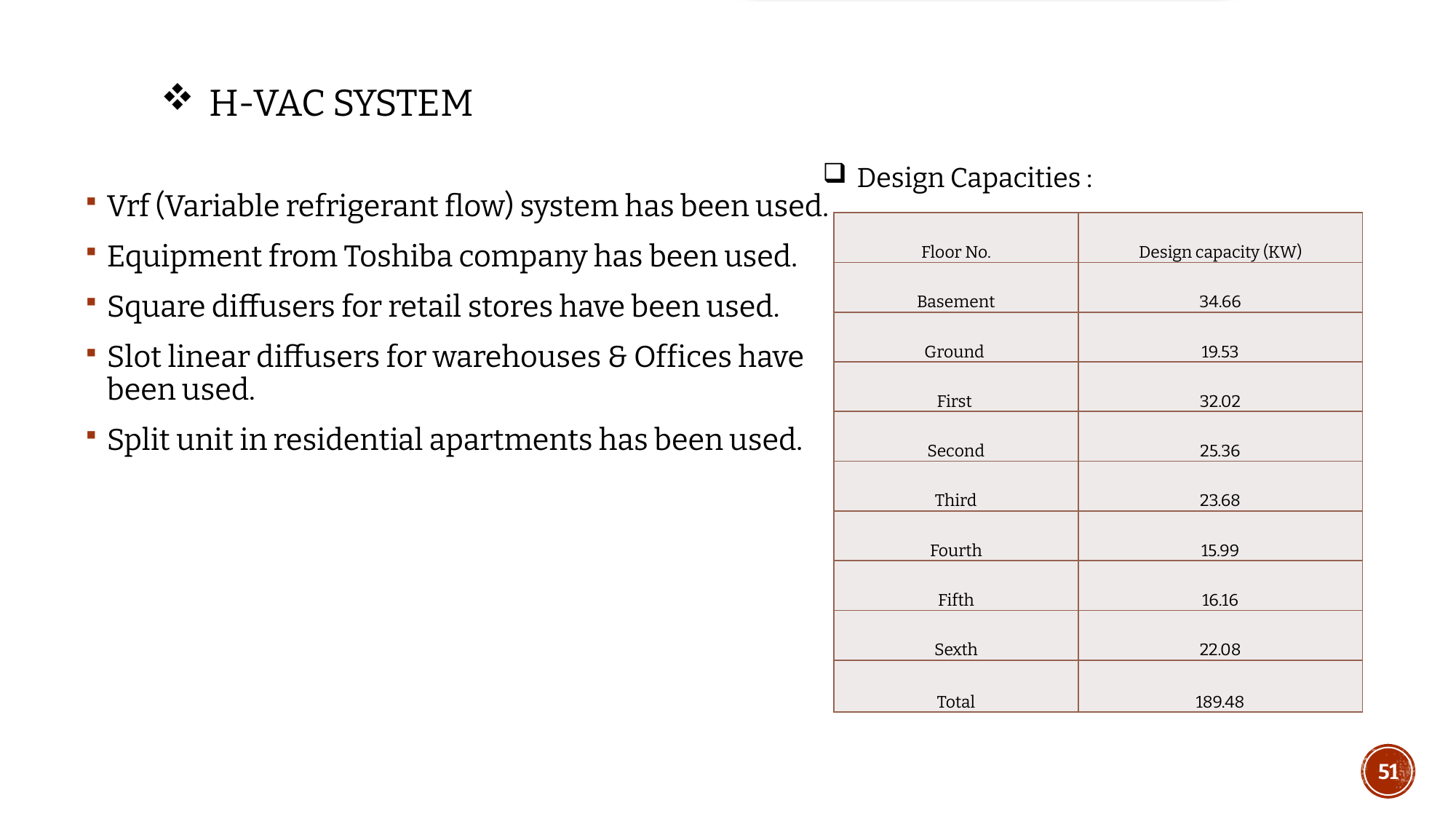

# H-vac System
Design Capacities :
Vrf (Variable refrigerant flow) system has been used.
Equipment from Toshiba company has been used.
Square diffusers for retail stores have been used.
Slot linear diffusers for warehouses & Offices have been used.
Split unit in residential apartments has been used.

| Floor No. | Design capacity (KW) |
| --- | --- |
| Basement | 34.66 |
| Ground | 19.53 |
| First | 32.02 |
| Second | 25.36 |
| Third | 23.68 |
| Fourth | 15.99 |
| Fifth | 16.16 |
| Sexth | 22.08 |
| Total | 189.48 |
51